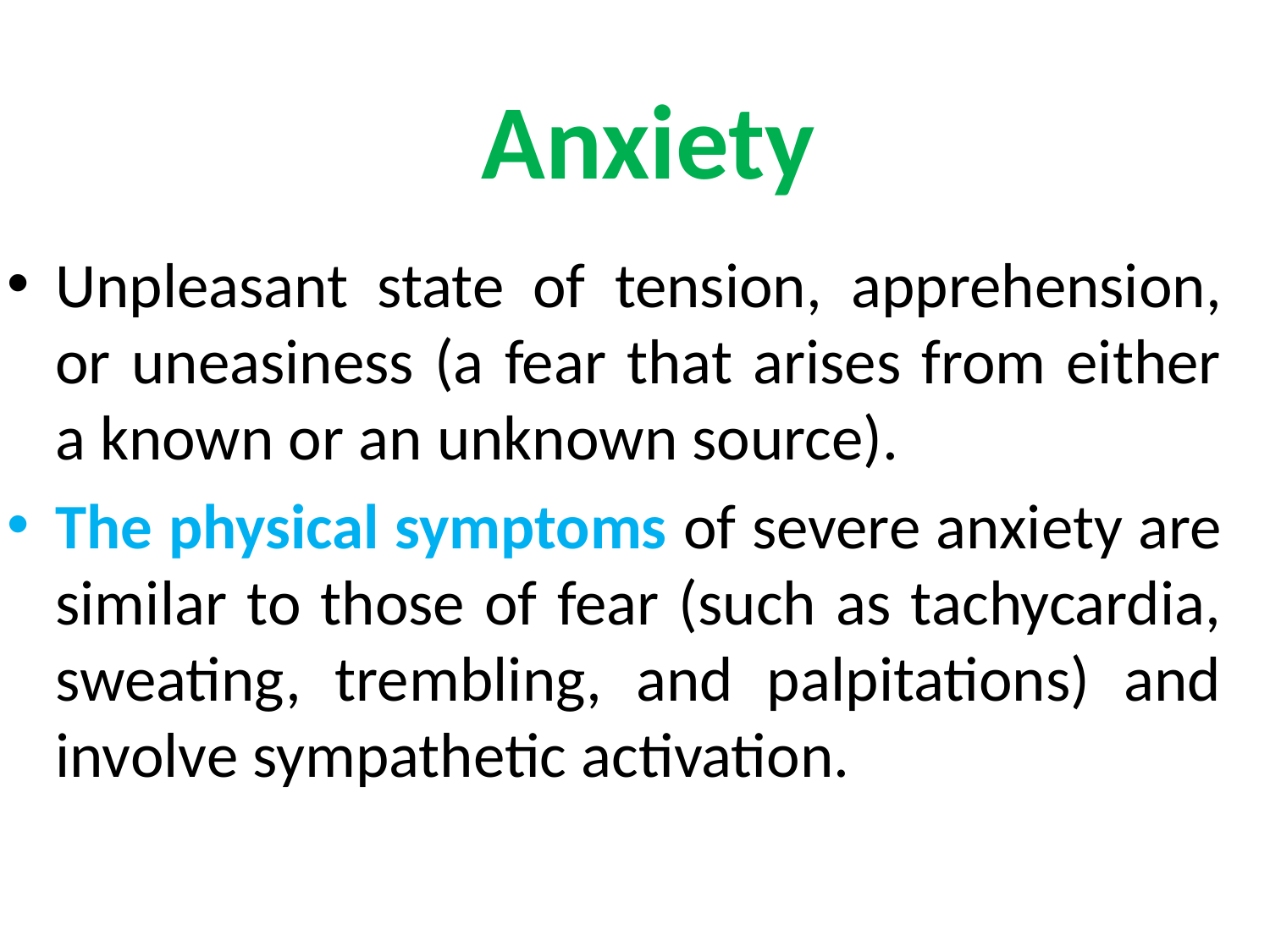

# Anxiety
Unpleasant state of tension, apprehension, or uneasiness (a fear that arises from either a known or an unknown source).
The physical symptoms of severe anxiety are similar to those of fear (such as tachycardia, sweating, trembling, and palpitations) and involve sympathetic activation.